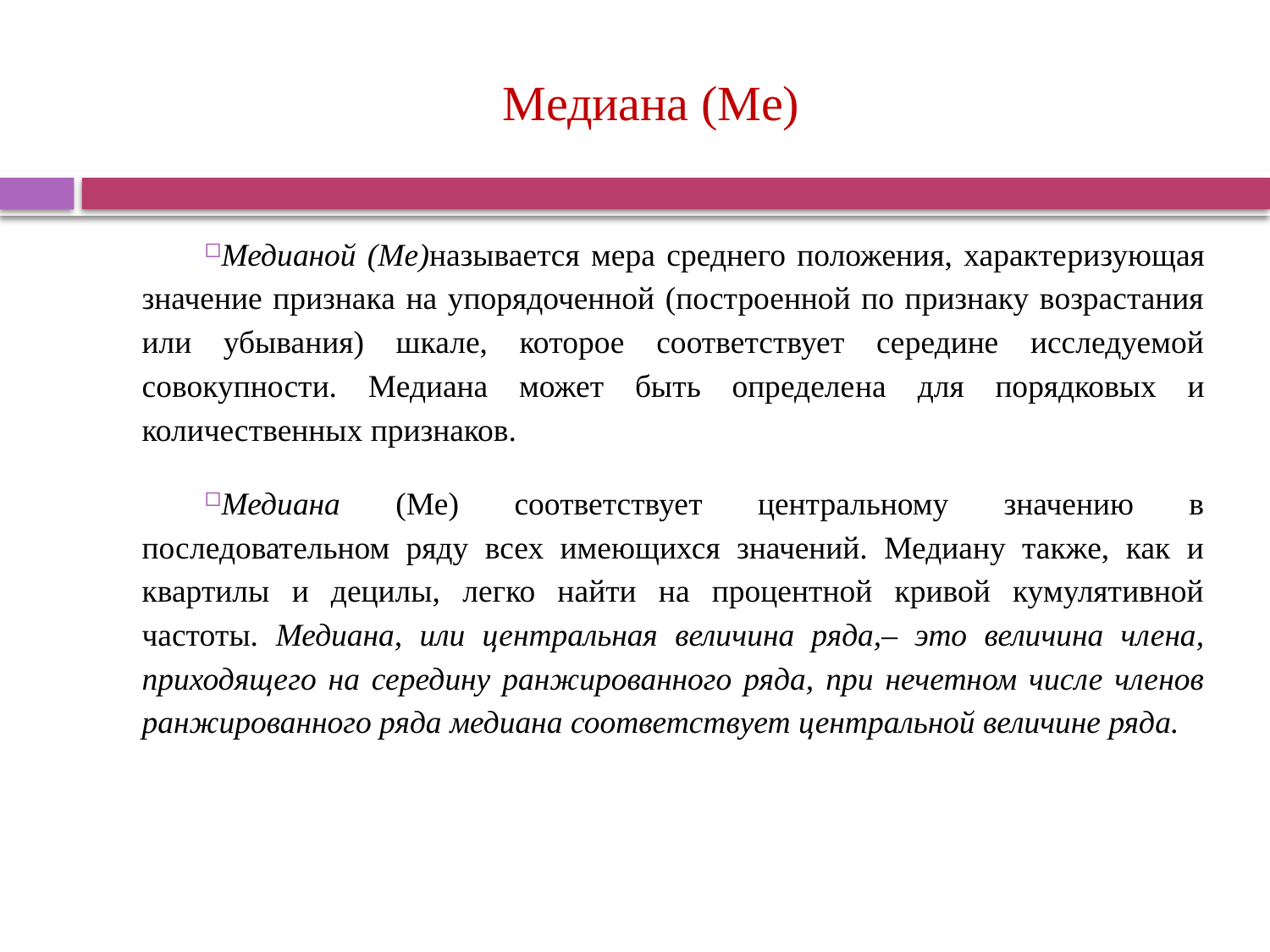

# Медиана (Me)
Медианой (Me)называется мера среднего положения, характе­ризующая значение признака на упорядоченной (построенной по признаку возрастания или убывания) шкале, которое соответствует середине исследуемой совокупности. Медиана может быть определе­на для порядковых и количественных признаков.
Медиана (Me) соответствует центральному значению в последовательном ряду всех имеющихся значений. Медиану также, как и квартилы и децилы, легко найти на процентной кривой кумулятивной частоты. Медиана, или центральная величина ряда,– это величина члена, приходящего на середину ранжированного ряда, при нечетном числе членов ранжированного ряда медиана соответствует центральной величине ряда.